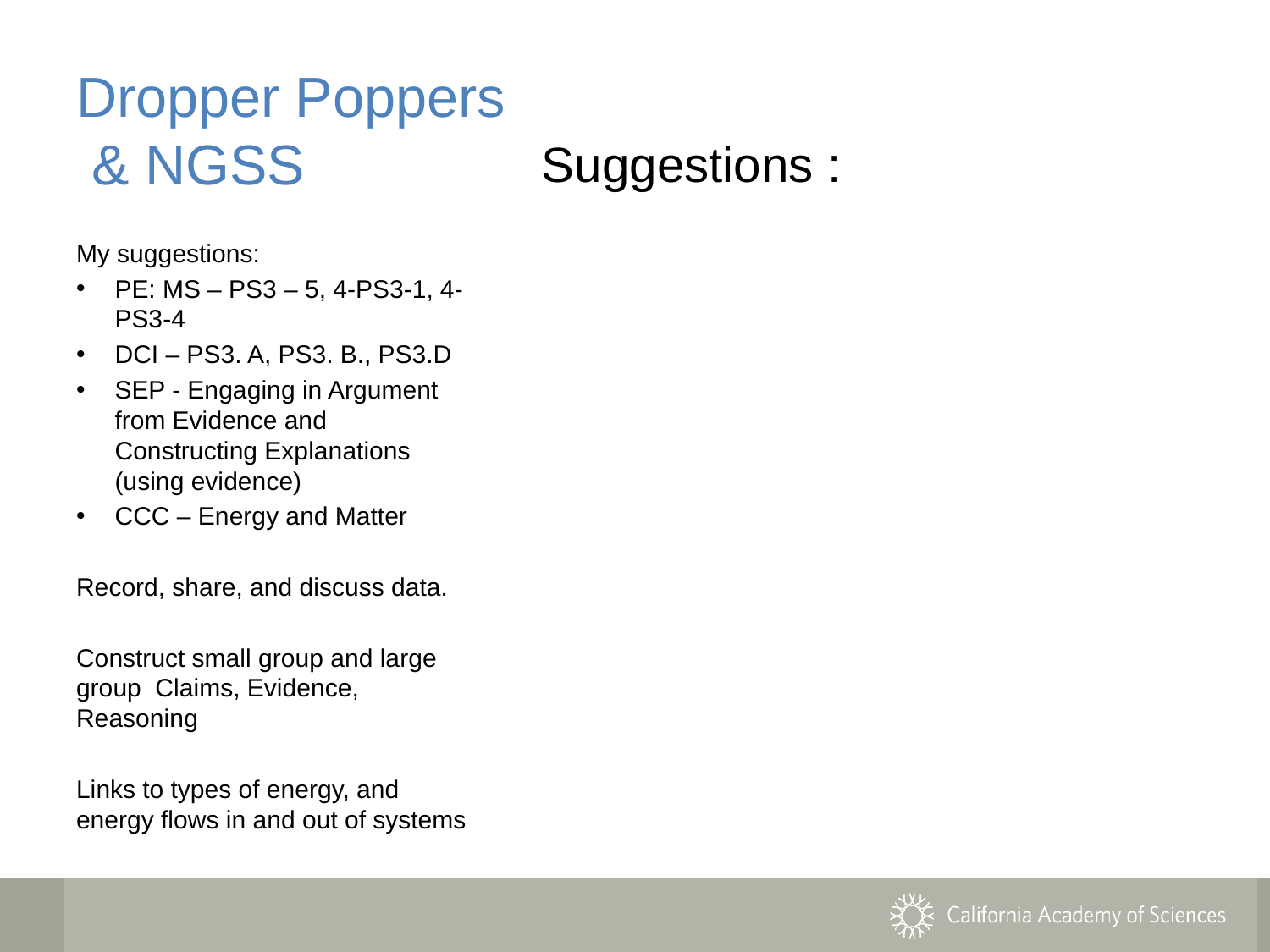

# Looking for Evidence of 3D Learning
Dropper Poppers
 & NGSS
Suggestions :

My suggestions:
PE: MS – PS3 – 5, 4-PS3-1, 4-PS3-4
DCI – PS3. A, PS3. B., PS3.D
SEP - Engaging in Argument from Evidence and Constructing Explanations (using evidence)
CCC – Energy and Matter

Record, share, and discuss data.

Construct small group and large group  Claims, Evidence, Reasoning

Links to types of energy, and energy flows in and out of systems